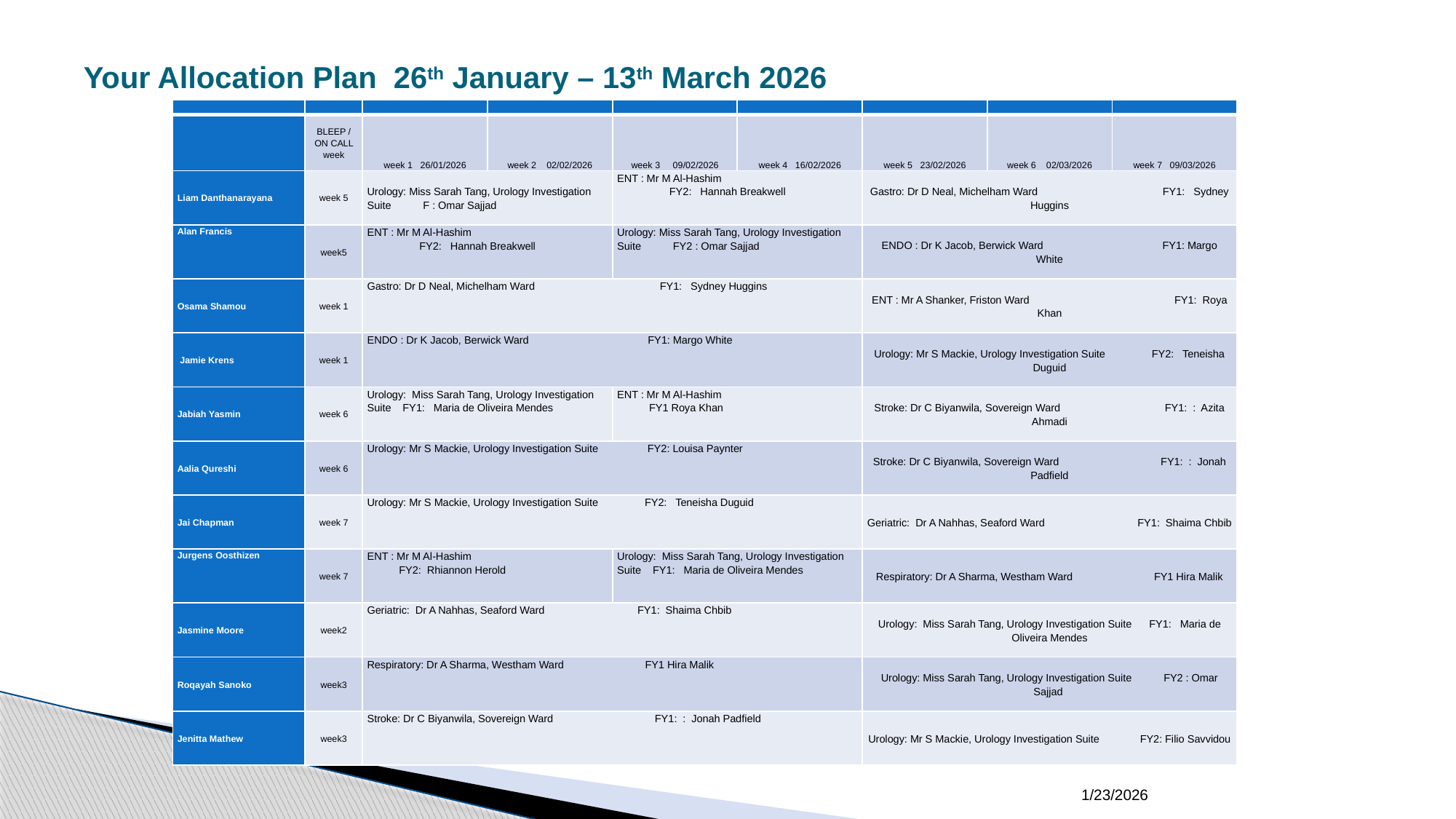

# Your Allocation Plan  26th January – 13th March 2026
|  |  |  |  |  |  |  |  |  |
| --- | --- | --- | --- | --- | --- | --- | --- | --- |
|  | BLEEP / ON CALL week | week 1 26/01/2026 | week 2 02/02/2026 | week 3 09/02/2026 | week 4 16/02/2026 | week 5 23/02/2026 | week 6 02/03/2026 | week 7 09/03/2026 |
| Liam Danthanarayana | week 5 | Urology: Miss Sarah Tang, Urology Investigation Suite F : Omar Sajjad |  | ENT : Mr M Al-Hashim FY2: Hannah Breakwell |  | Gastro: Dr D Neal, Michelham Ward FY1: Sydney Huggins |  |  |
| Alan Francis | week5 | ENT : Mr M Al-Hashim FY2: Hannah Breakwell |  | Urology: Miss Sarah Tang, Urology Investigation Suite FY2 : Omar Sajjad |  | ENDO : Dr K Jacob, Berwick Ward FY1: Margo White |  |  |
| Osama Shamou | week 1 | Gastro: Dr D Neal, Michelham Ward FY1: Sydney Huggins |  |  |  | ENT : Mr A Shanker, Friston Ward FY1: Roya Khan |  |  |
| Jamie Krens | week 1 | ENDO : Dr K Jacob, Berwick Ward FY1: Margo White |  |  |  | Urology: Mr S Mackie, Urology Investigation Suite FY2: Teneisha Duguid |  |  |
| Jabiah Yasmin | week 6 | Urology: Miss Sarah Tang, Urology Investigation Suite FY1: Maria de Oliveira Mendes |  | ENT : Mr M Al-Hashim FY1 Roya Khan |  | Stroke: Dr C Biyanwila, Sovereign Ward FY1: : Azita Ahmadi |  |  |
| Aalia Qureshi | week 6 | Urology: Mr S Mackie, Urology Investigation Suite FY2: Louisa Paynter |  |  |  | Stroke: Dr C Biyanwila, Sovereign Ward FY1: : Jonah Padfield |  |  |
| Jai Chapman | week 7 | Urology: Mr S Mackie, Urology Investigation Suite FY2: Teneisha Duguid |  |  |  | Geriatric: Dr A Nahhas, Seaford Ward FY1: Shaima Chbib |  |  |
| Jurgens Oosthizen | week 7 | ENT : Mr M Al-Hashim FY2: Rhiannon Herold |  | Urology: Miss Sarah Tang, Urology Investigation Suite FY1: Maria de Oliveira Mendes |  | Respiratory: Dr A Sharma, Westham Ward FY1 Hira Malik |  |  |
| Jasmine Moore | week2 | Geriatric: Dr A Nahhas, Seaford Ward FY1: Shaima Chbib |  |  |  | Urology: Miss Sarah Tang, Urology Investigation Suite FY1: Maria de Oliveira Mendes |  |  |
| Roqayah Sanoko | week3 | Respiratory: Dr A Sharma, Westham Ward FY1 Hira Malik |  |  |  | Urology: Miss Sarah Tang, Urology Investigation Suite FY2 : Omar Sajjad |  |  |
| Jenitta Mathew | week3 | Stroke: Dr C Biyanwila, Sovereign Ward FY1: : Jonah Padfield |  |  |  | Urology: Mr S Mackie, Urology Investigation Suite FY2: Filio Savvidou |  |  |
1/23/2026